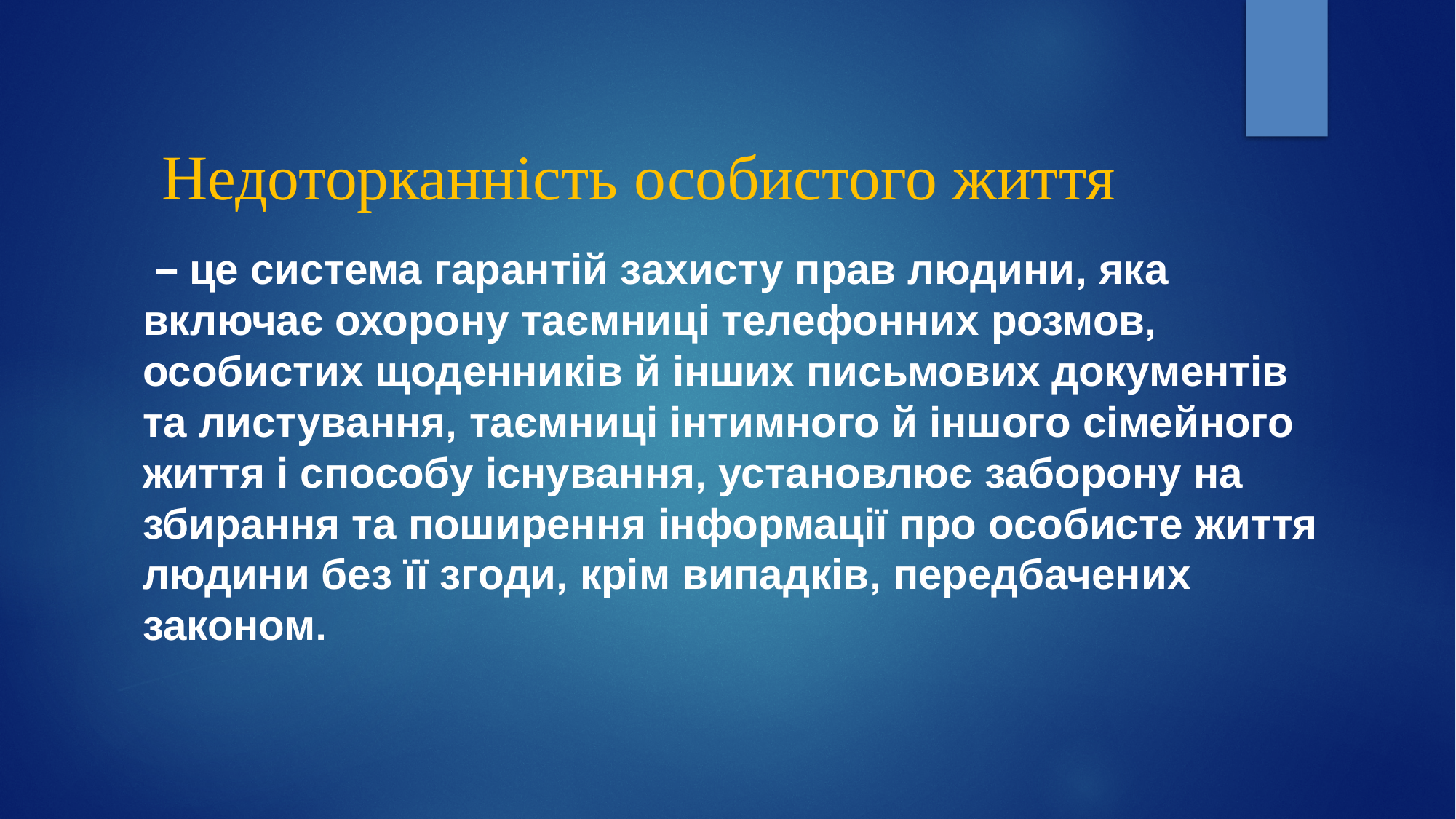

# Недоторканність особистого життя
 – це система гарантій захисту прав людини, яка включає охорону таємниці телефонних розмов, особистих щоденників й інших письмових документів та листування, таємниці інтимного й іншого сімейного життя і способу існування, установлює заборону на збирання та поширення інформації про особисте життя людини без її згоди, крім випадків, передбачених законом.